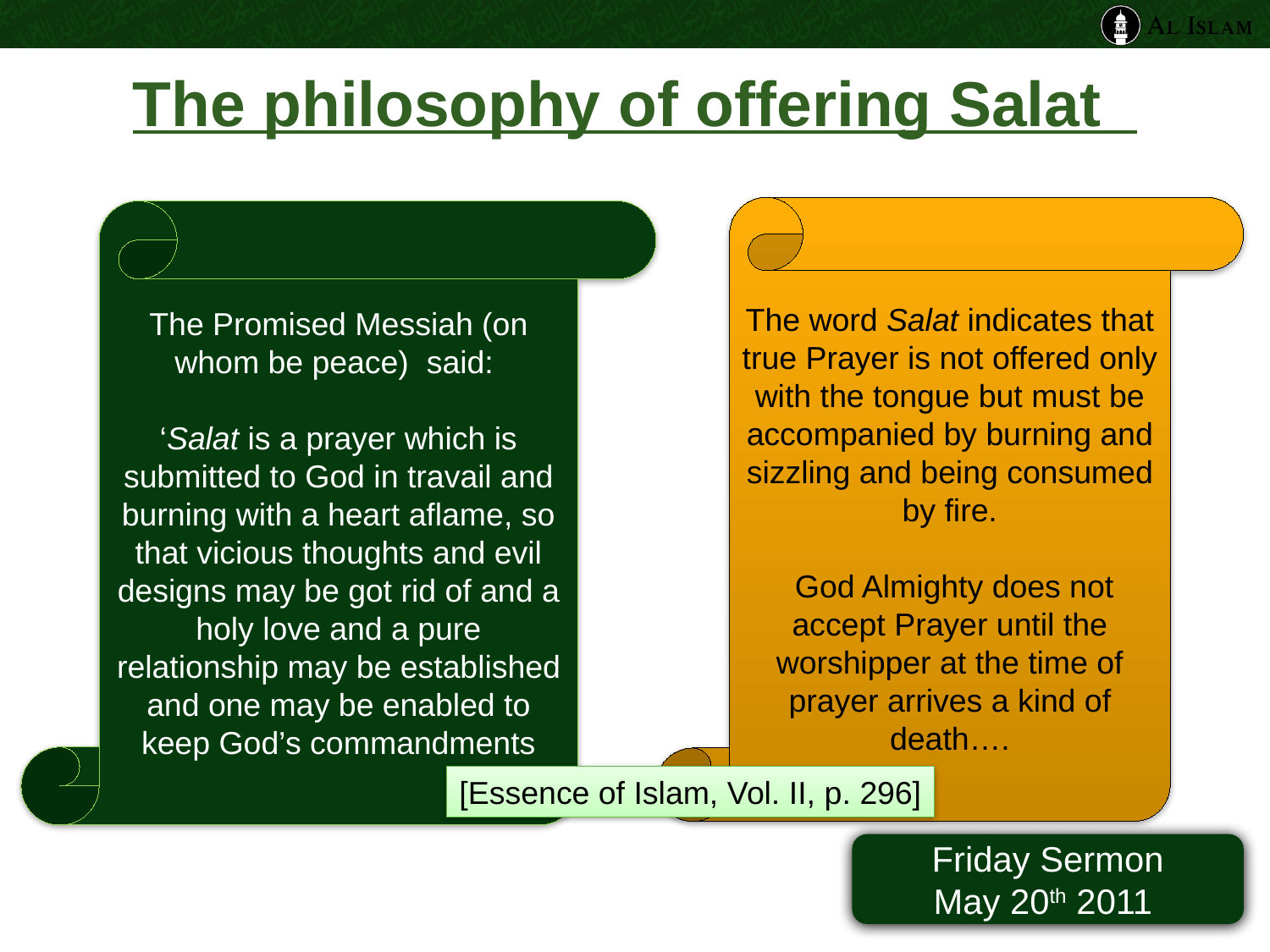

# The philosophy of offering Salat
The word Salat indicates that true Prayer is not offered only with the tongue but must be accompanied by burning and sizzling and being consumed by fire.

 God Almighty does not accept Prayer until the worshipper at the time of prayer arrives a kind of death….
The Promised Messiah (on whom be peace)  said:

‘Salat is a prayer which is submitted to God in travail and burning with a heart aflame, so that vicious thoughts and evil designs may be got rid of and a holy love and a pure relationship may be established and one may be enabled to keep God’s commandments
[Essence of Islam, Vol. II, p. 296]
Friday Sermon
May 20th 2011